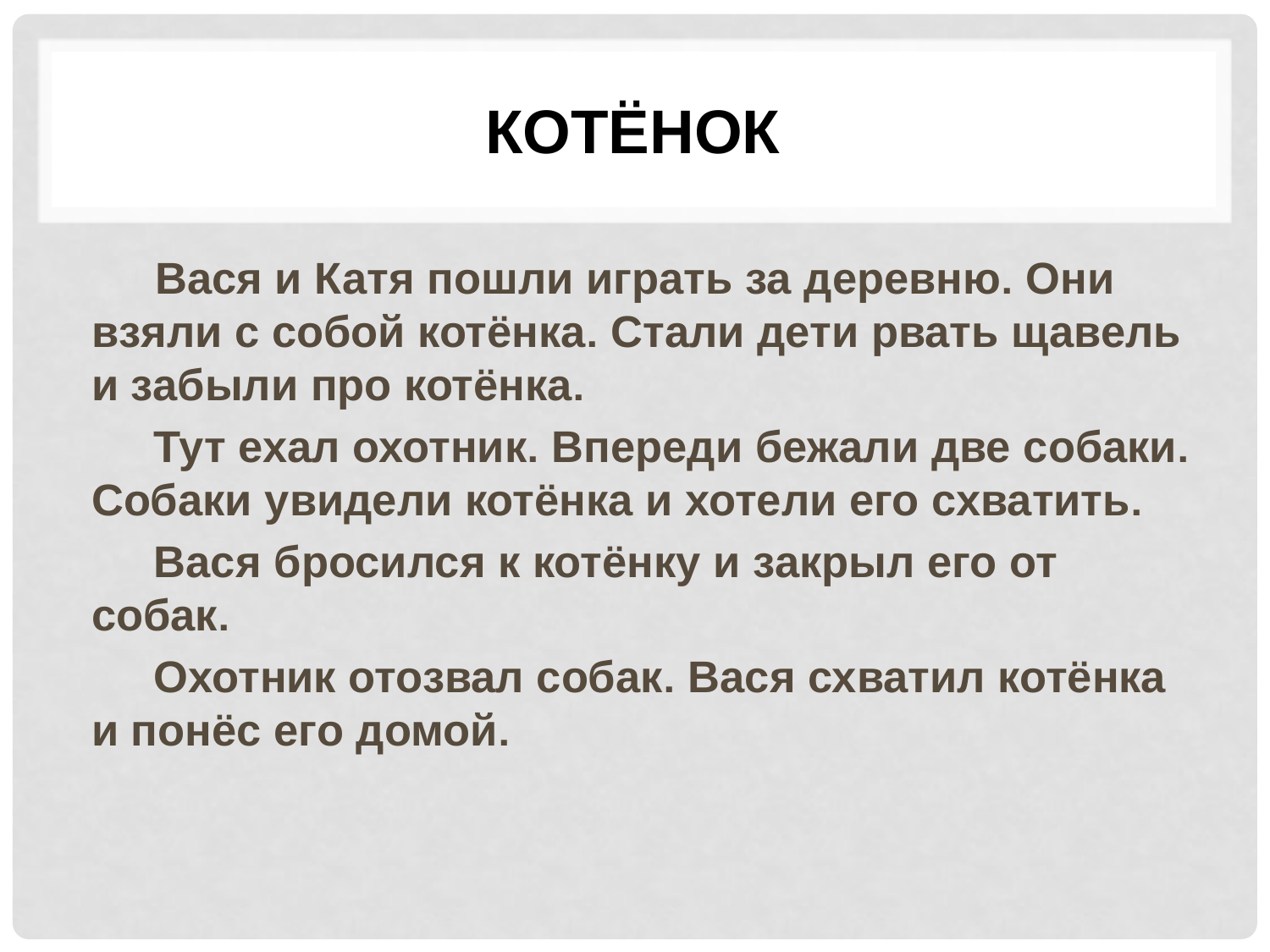

# Котёнок
      Вася и Катя пошли играть за деревню. Они взяли с собой котёнка. Стали дети рвать щавель и забыли про котёнка.
     Тут ехал охотник. Впереди бежали две собаки. Собаки увидели котёнка и хотели его схватить.
     Вася бросился к котёнку и закрыл его от собак.
     Охотник отозвал собак. Вася схватил котёнка и понёс его домой.